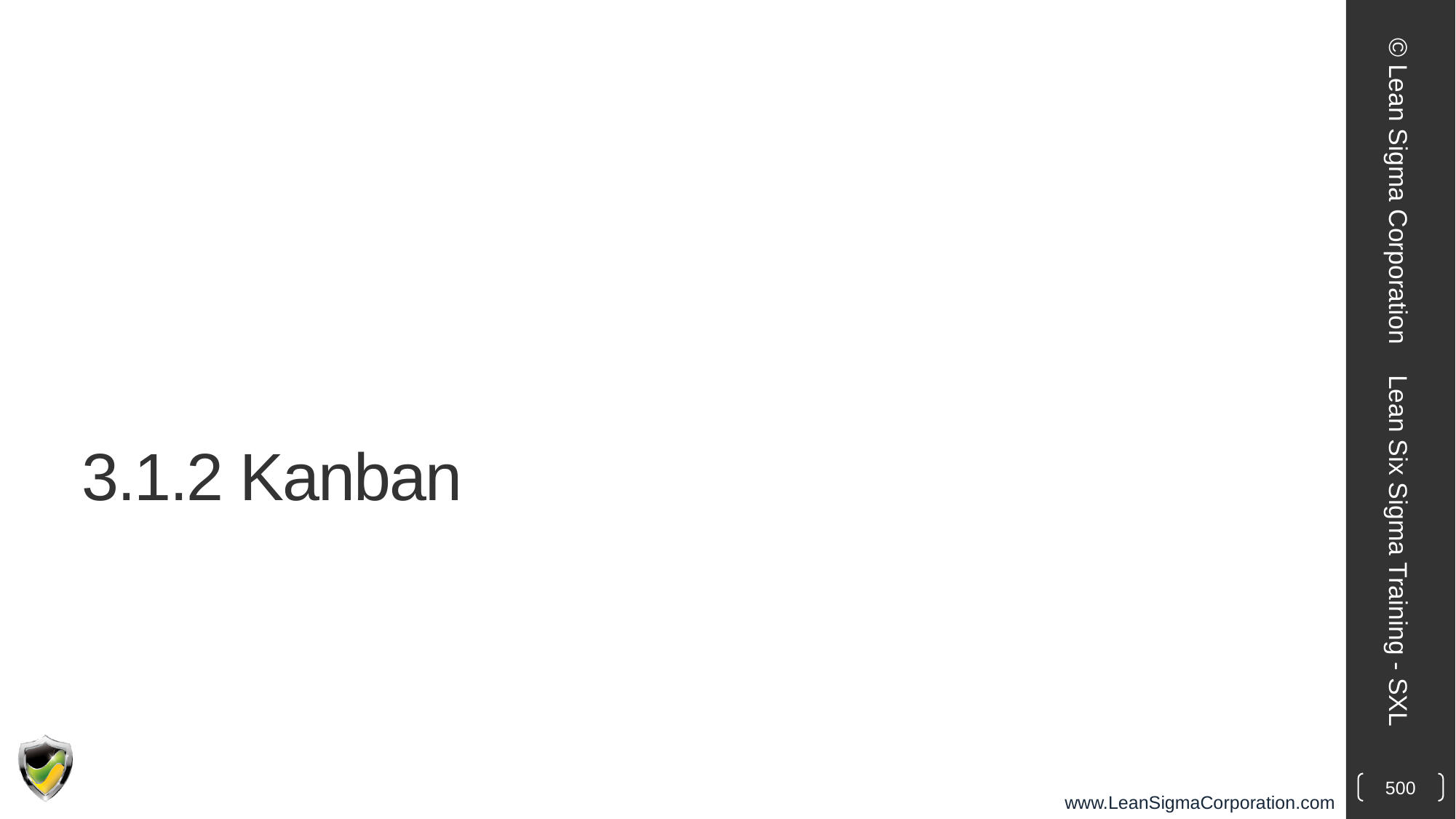

© Lean Sigma Corporation
# 3.1.2 Kanban
Lean Six Sigma Training - SXL
500